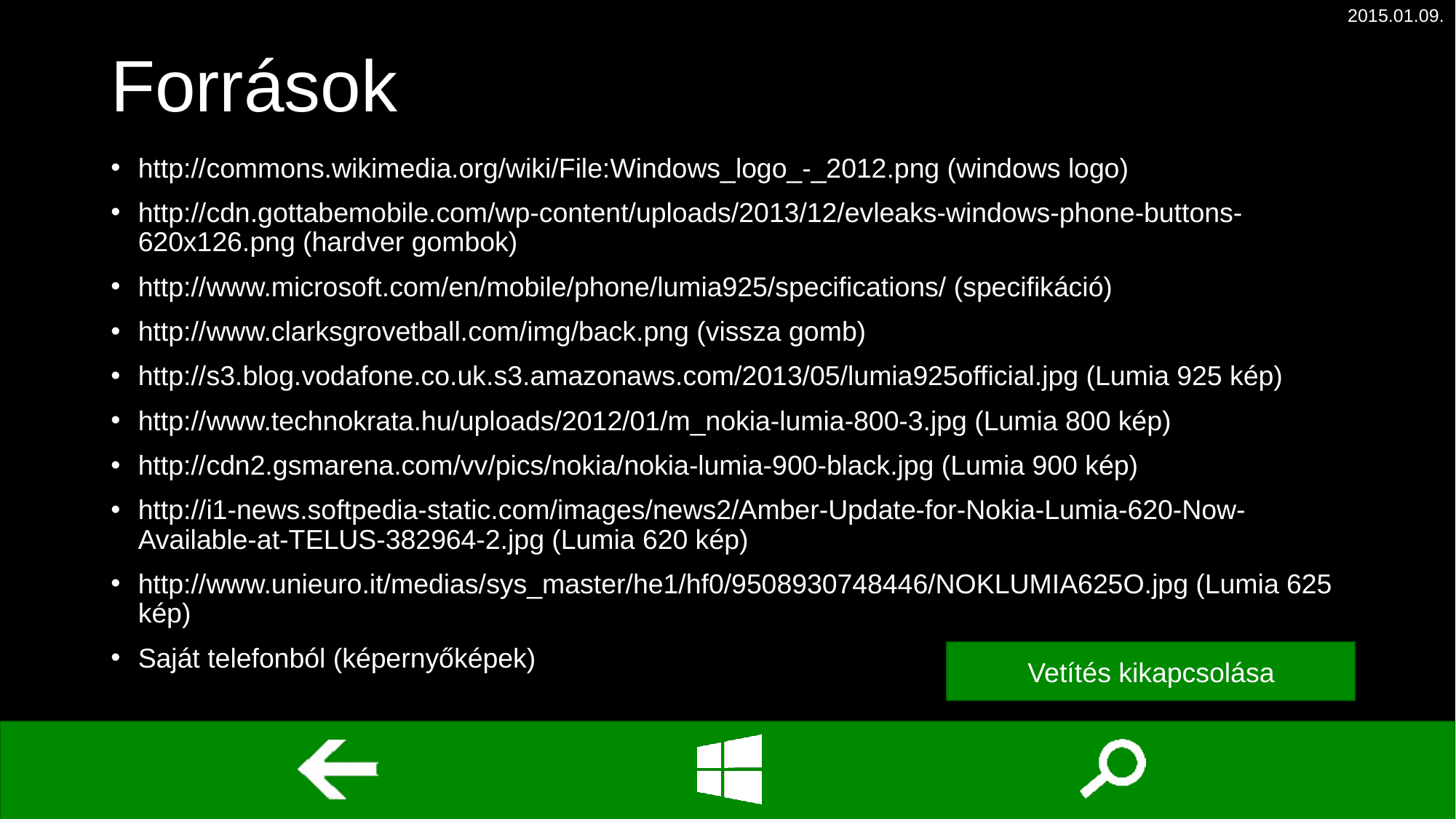

2015.01.09.
# Források
http://commons.wikimedia.org/wiki/File:Windows_logo_-_2012.png (windows logo)
http://cdn.gottabemobile.com/wp-content/uploads/2013/12/evleaks-windows-phone-buttons-620x126.png (hardver gombok)
http://www.microsoft.com/en/mobile/phone/lumia925/specifications/ (specifikáció)
http://www.clarksgrovetball.com/img/back.png (vissza gomb)
http://s3.blog.vodafone.co.uk.s3.amazonaws.com/2013/05/lumia925official.jpg (Lumia 925 kép)
http://www.technokrata.hu/uploads/2012/01/m_nokia-lumia-800-3.jpg (Lumia 800 kép)
http://cdn2.gsmarena.com/vv/pics/nokia/nokia-lumia-900-black.jpg (Lumia 900 kép)
http://i1-news.softpedia-static.com/images/news2/Amber-Update-for-Nokia-Lumia-620-Now-Available-at-TELUS-382964-2.jpg (Lumia 620 kép)
http://www.unieuro.it/medias/sys_master/he1/hf0/9508930748446/NOKLUMIA625O.jpg (Lumia 625 kép)
Saját telefonból (képernyőképek)
Vetítés kikapcsolása